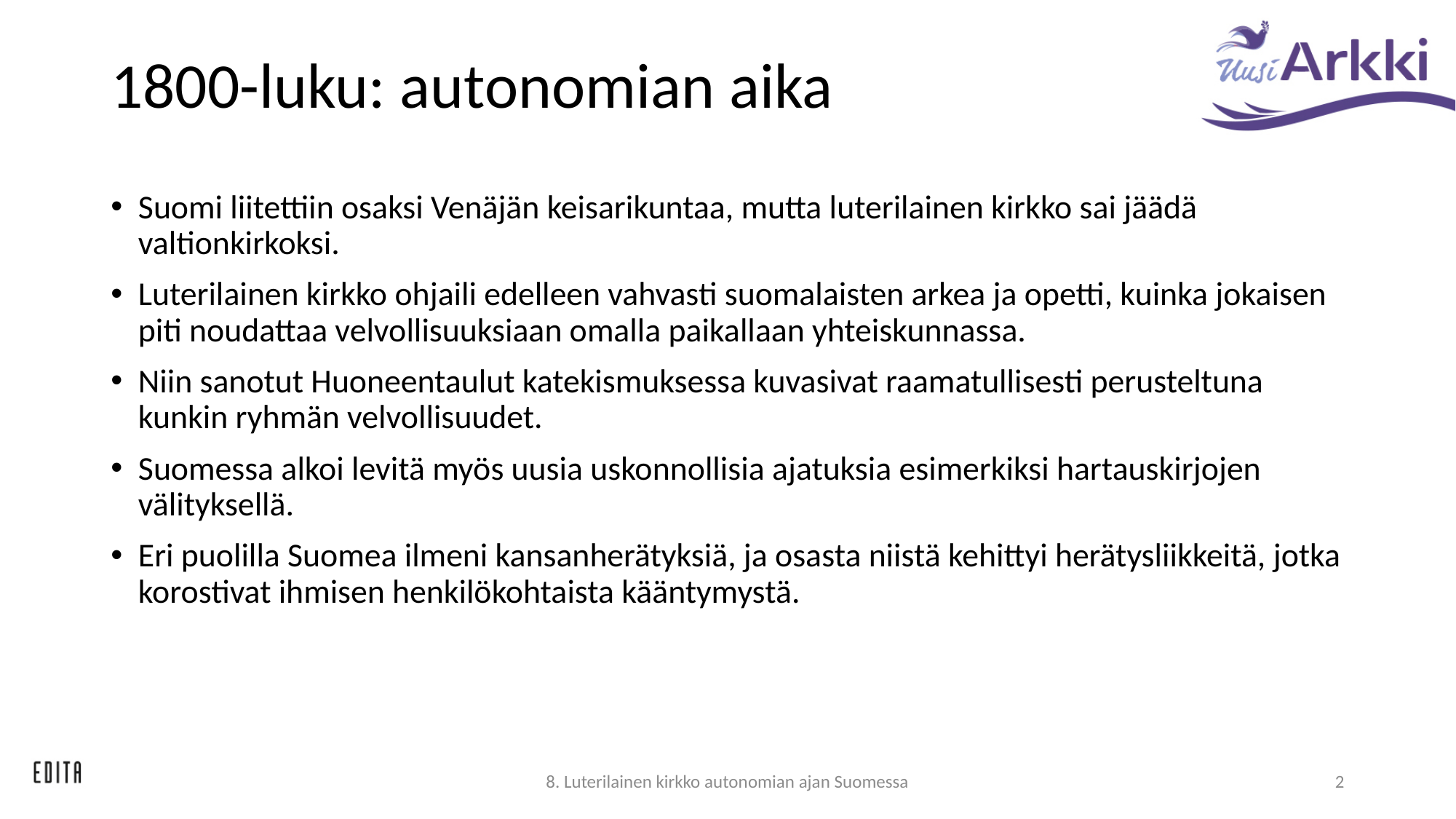

# 1800-luku: autonomian aika
Suomi liitettiin osaksi Venäjän keisarikuntaa, mutta luterilainen kirkko sai jäädä valtionkirkoksi.
Luterilainen kirkko ohjaili edelleen vahvasti suomalaisten arkea ja opetti, kuinka jokaisen piti noudattaa velvollisuuksiaan omalla paikallaan yhteiskunnassa.
Niin sanotut Huoneentaulut katekismuksessa kuvasivat raamatullisesti perusteltuna kunkin ryhmän velvollisuudet.
Suomessa alkoi levitä myös uusia uskonnollisia ajatuksia esimerkiksi hartauskirjojen välityksellä.
Eri puolilla Suomea ilmeni kansanherätyksiä, ja osasta niistä kehittyi herätysliikkeitä, jotka korostivat ihmisen henkilökohtaista kääntymystä.
8. Luterilainen kirkko autonomian ajan Suomessa
2